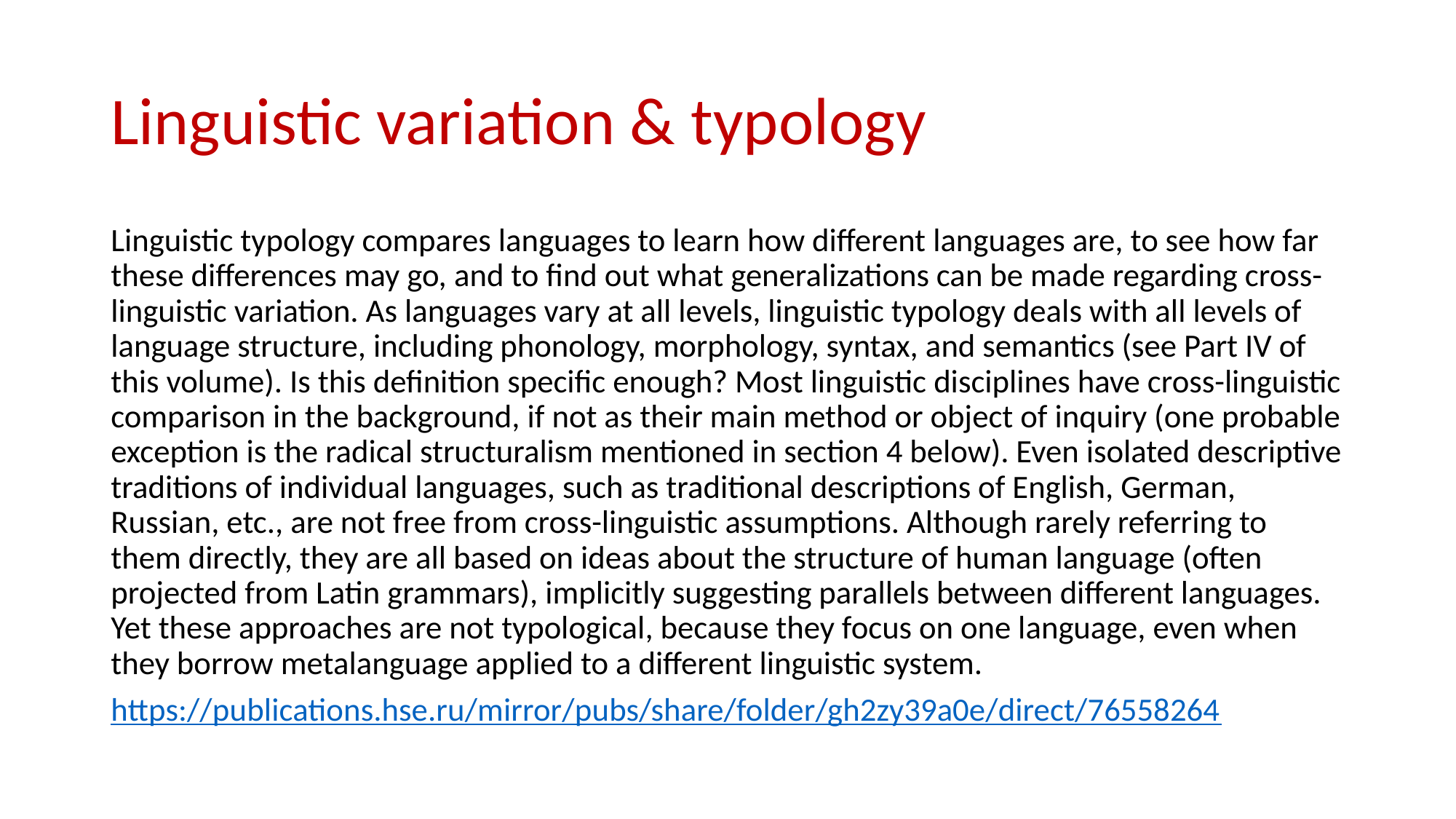

# Linguistic variation & typology
Linguistic typology compares languages to learn how different languages are, to see how far these differences may go, and to find out what generalizations can be made regarding cross-linguistic variation. As languages vary at all levels, linguistic typology deals with all levels of language structure, including phonology, morphology, syntax, and semantics (see Part IV of this volume). Is this definition specific enough? Most linguistic disciplines have cross-linguistic comparison in the background, if not as their main method or object of inquiry (one probable exception is the radical structuralism mentioned in section 4 below). Even isolated descriptive traditions of individual languages, such as traditional descriptions of English, German, Russian, etc., are not free from cross-linguistic assumptions. Although rarely referring to them directly, they are all based on ideas about the structure of human language (often projected from Latin grammars), implicitly suggesting parallels between different languages. Yet these approaches are not typological, because they focus on one language, even when they borrow metalanguage applied to a different linguistic system.
https://publications.hse.ru/mirror/pubs/share/folder/gh2zy39a0e/direct/76558264